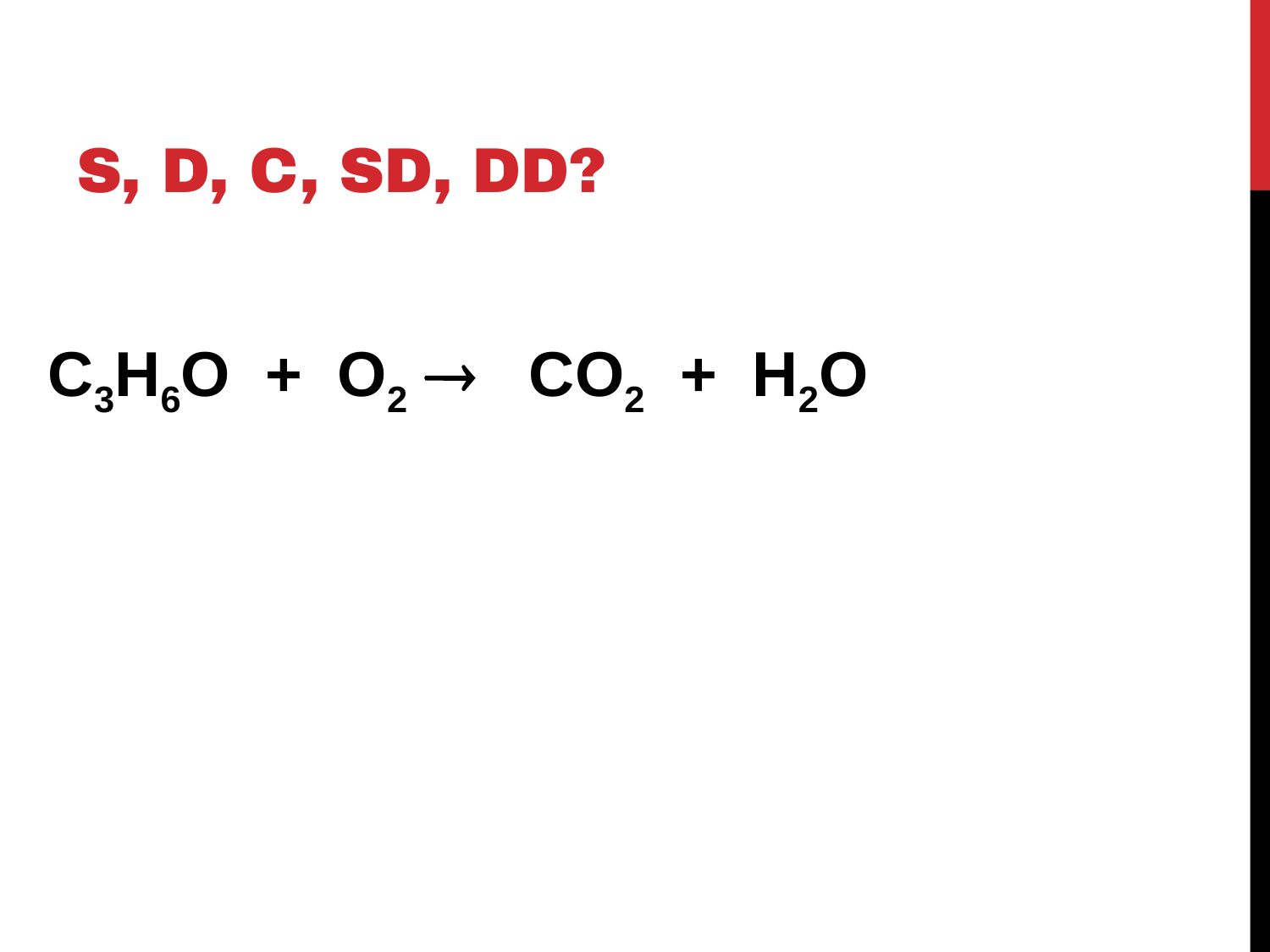

# S, D, C, SD, DD?
C3H6O  +  O2 →   CO2  +  H2O